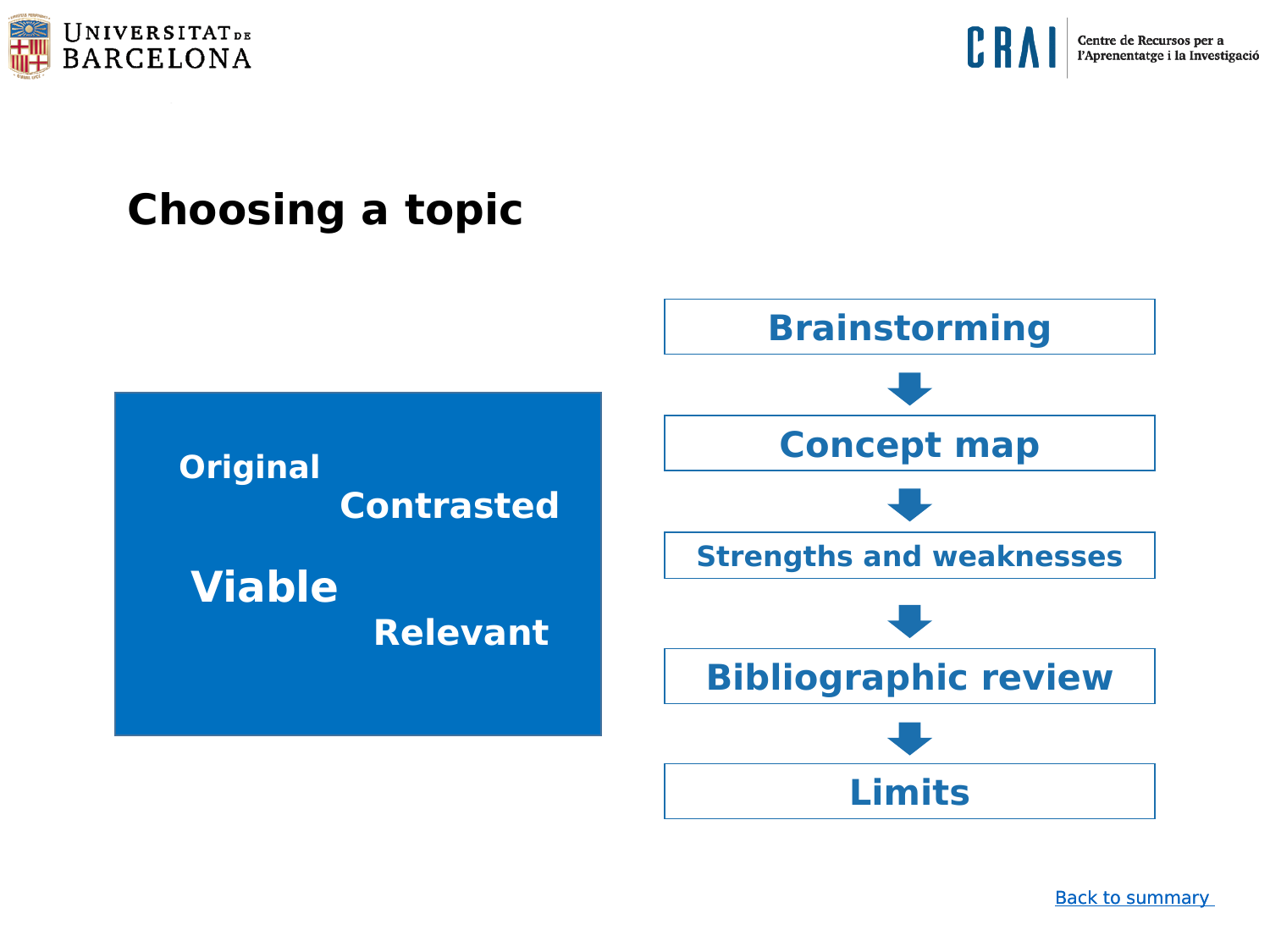

Choosing a topic
Brainstorming

Concept map

Strengths and weaknesses

Bibliographic review

Limits

Original
Contrasted
Viable
Relevant